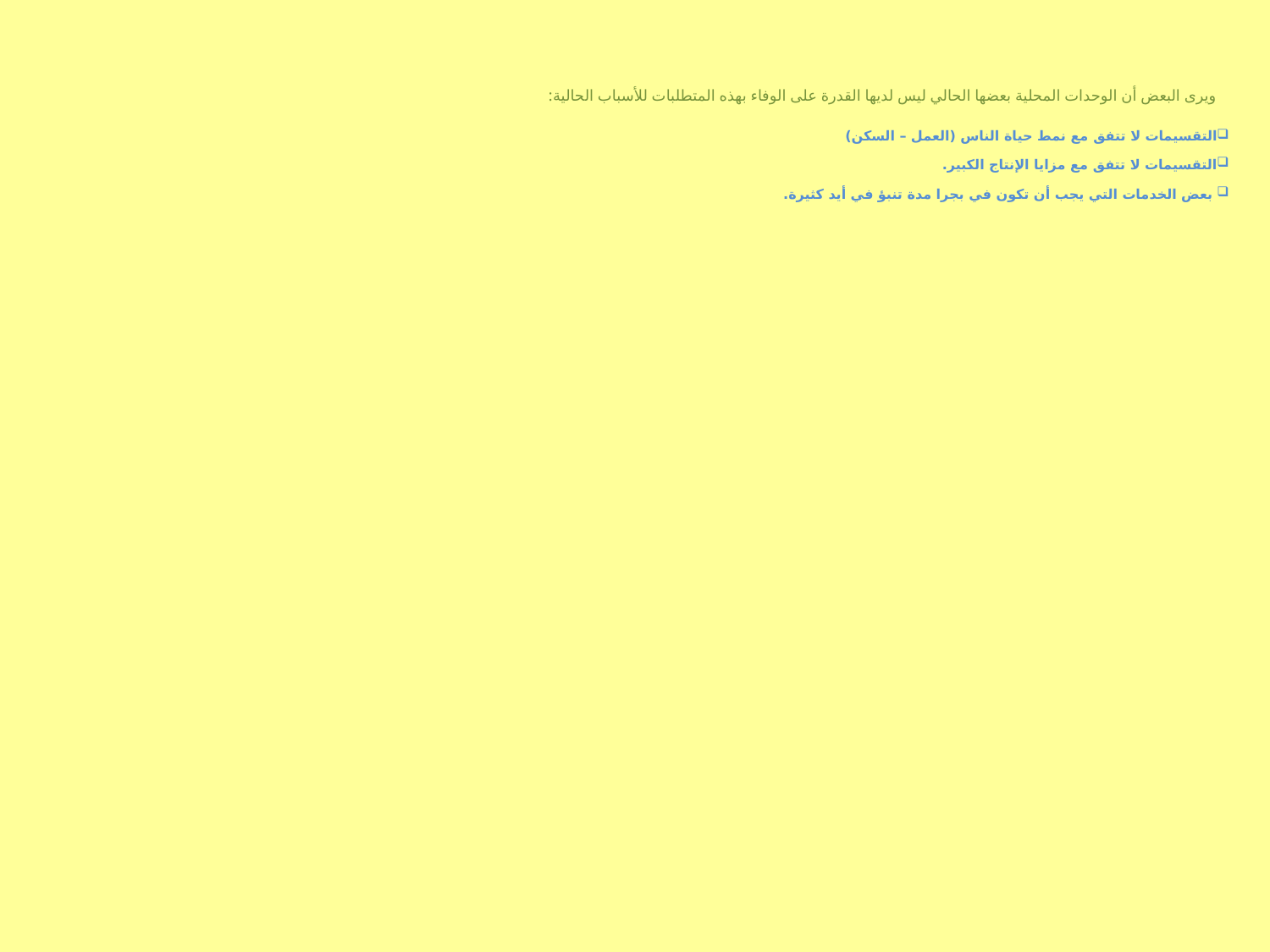

ويرى البعض أن الوحدات المحلية بعضها الحالي ليس لديها القدرة على الوفاء بهذه المتطلبات للأسباب الحالية:

التقسيمات لا تتفق مع نمط حياة الناس (العمل – السكن)

التقسيمات لا تتفق مع مزايا الإنتاج الكبير.

 بعض الخدمات التي يجب أن تكون في بجرا مدة تنبؤ في أيد كثيرة.